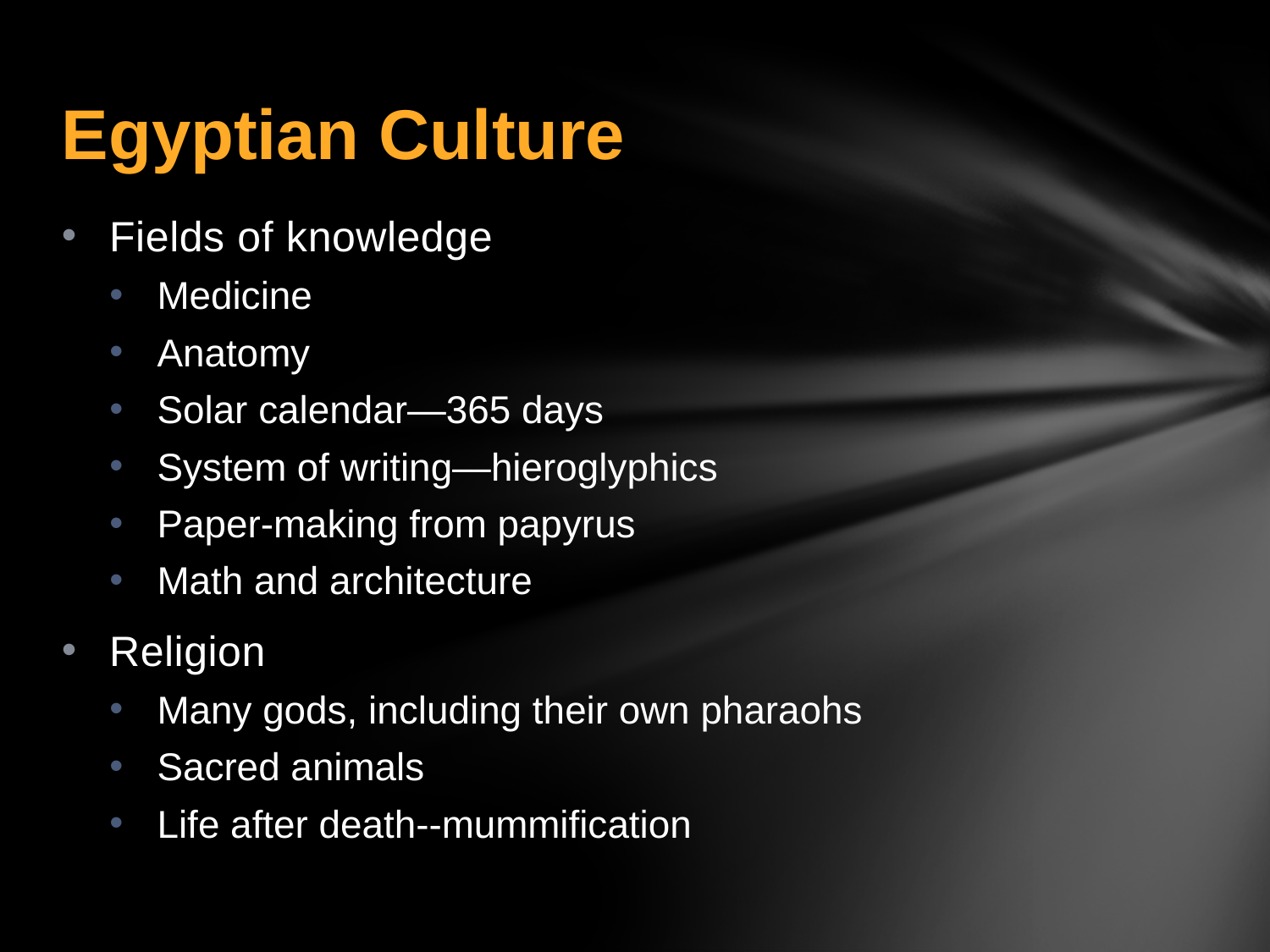

# Egyptian Culture
Fields of knowledge
Medicine
Anatomy
Solar calendar—365 days
System of writing—hieroglyphics
Paper-making from papyrus
Math and architecture
Religion
Many gods, including their own pharaohs
Sacred animals
Life after death--mummification